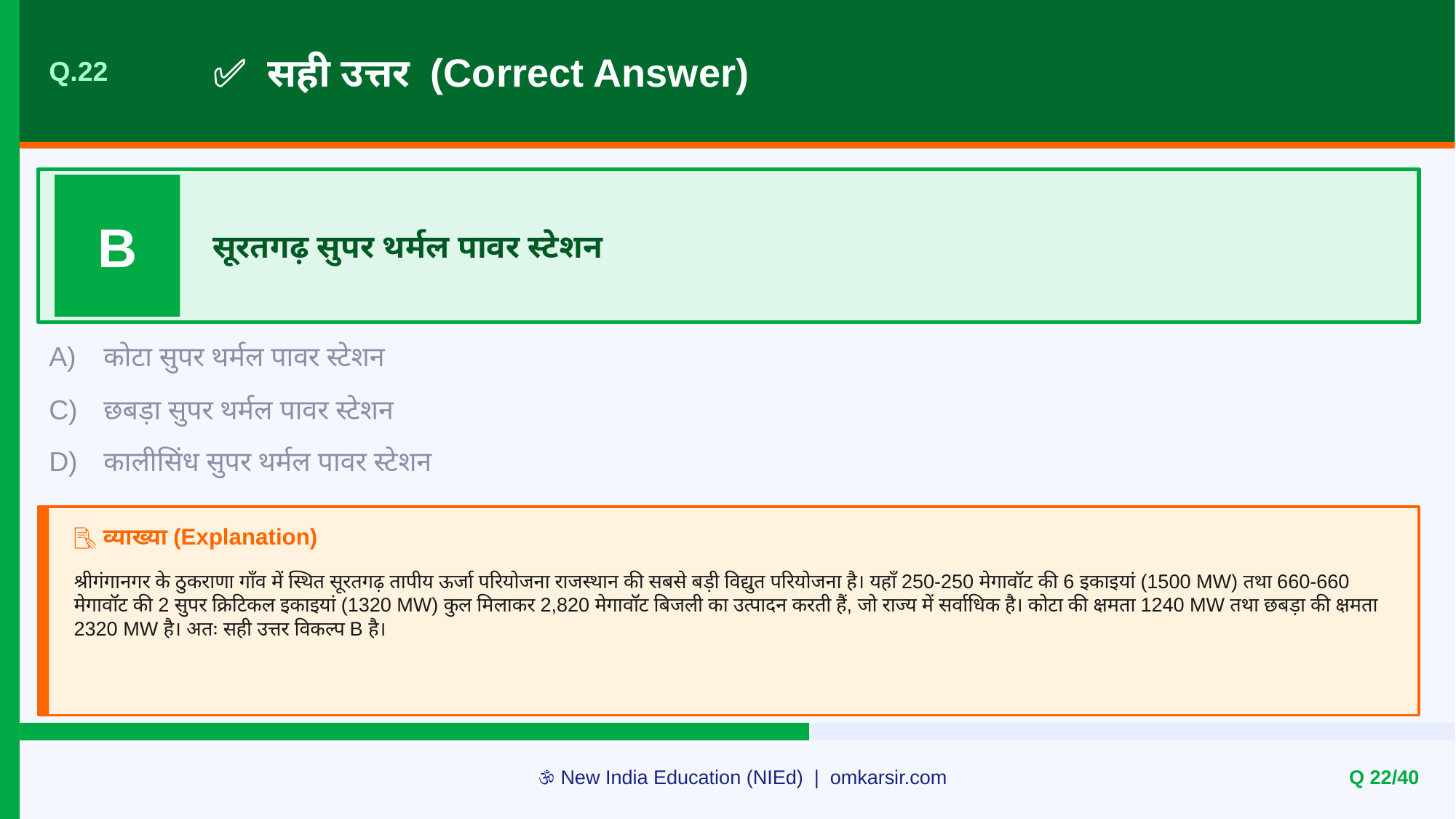

✅  सही उत्तर  (Correct Answer)
Q.22

B
सूरतगढ़ सुपर थर्मल पावर स्टेशन
A)
कोटा सुपर थर्मल पावर स्टेशन
C)
छबड़ा सुपर थर्मल पावर स्टेशन
D)
कालीसिंध सुपर थर्मल पावर स्टेशन

📝 व्याख्या (Explanation)
श्रीगंगानगर के ठुकराणा गाँव में स्थित सूरतगढ़ तापीय ऊर्जा परियोजना राजस्थान की सबसे बड़ी विद्युत परियोजना है। यहाँ 250-250 मेगावॉट की 6 इकाइयां (1500 MW) तथा 660-660 मेगावॉट की 2 सुपर क्रिटिकल इकाइयां (1320 MW) कुल मिलाकर 2,820 मेगावॉट बिजली का उत्पादन करती हैं, जो राज्य में सर्वाधिक है। कोटा की क्षमता 1240 MW तथा छबड़ा की क्षमता 2320 MW है। अतः सही उत्तर विकल्प B है।

🕉️ New India Education (NIEd)  |  omkarsir.com
Q 22/40